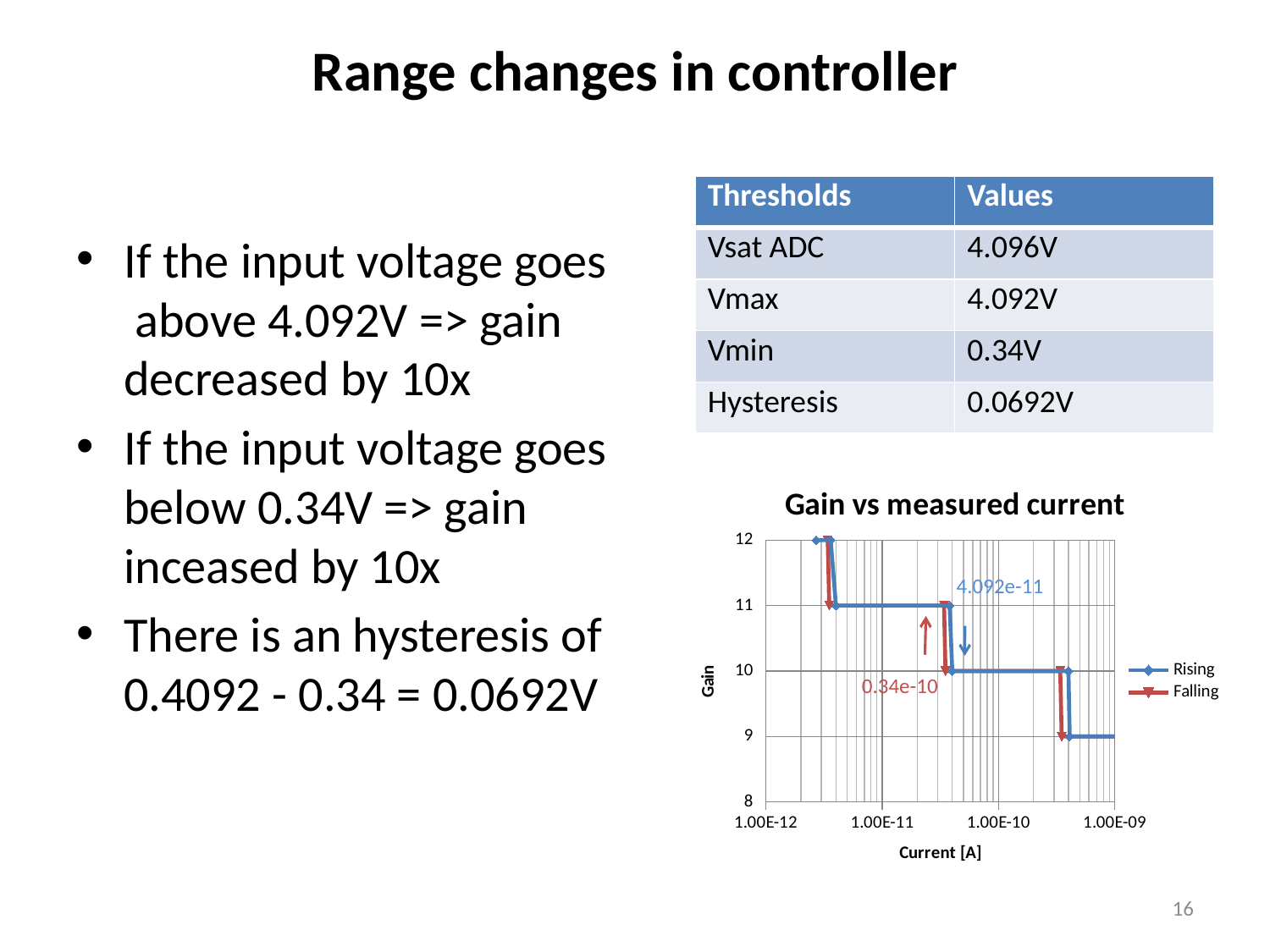

# Range changes in controller
| Thresholds | Values |
| --- | --- |
| Vsat ADC | 4.096V |
| Vmax | 4.092V |
| Vmin | 0.34V |
| Hysteresis | 0.0692V |
If the input voltage goes  above 4.092V => gain decreased by 10x
If the input voltage goes below 0.34V => gain inceased by 10x
There is an hysteresis of 0.4092 - 0.34 = 0.0692V

### Chart: Gain vs measured current

| Category |  |  |
|---|---|---|
4.092e-11
0.34e-10
16